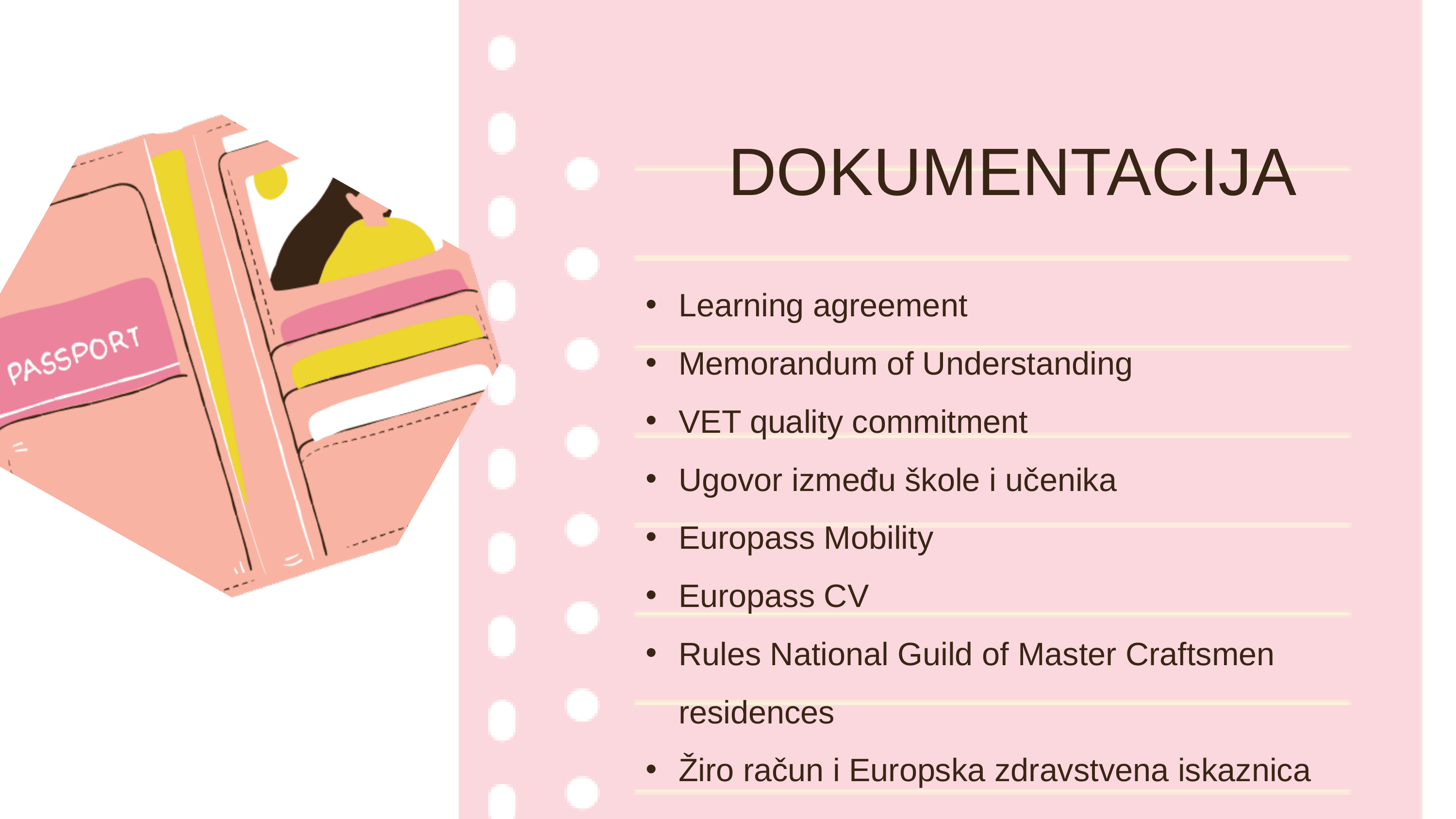

DOKUMENTACIJA

Learning agreement
Memorandum of Understanding
VET quality commitment
Ugovor između škole i učenika
Europass Mobility
Europass CV
Rules National Guild of Master Craftsmen residences
Žiro račun i Europska zdravstvena iskaznica